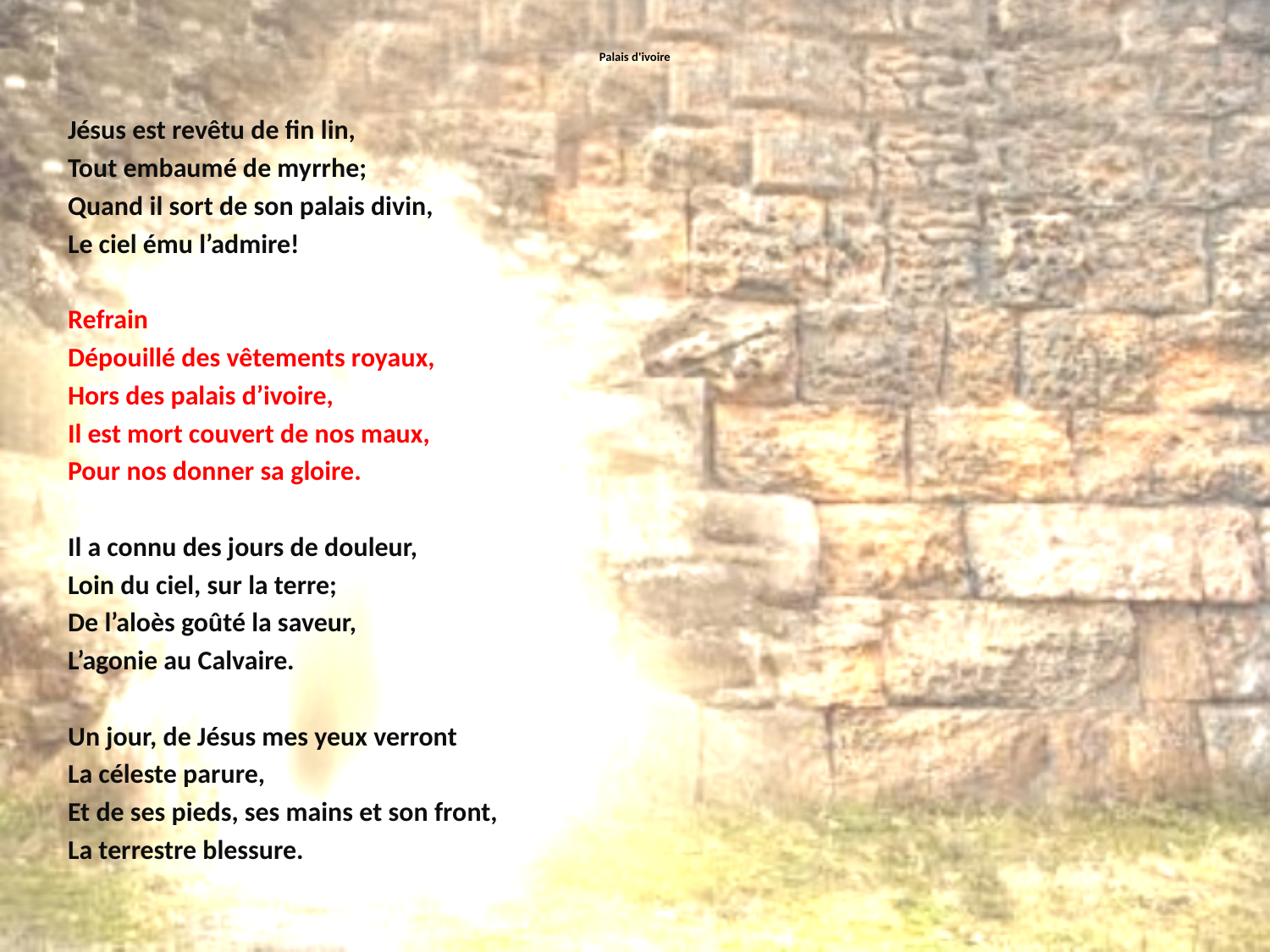

# Palais d'ivoire
Jésus est revêtu de fin lin,
Tout embaumé de myrrhe;
Quand il sort de son palais divin,
Le ciel ému l’admire!

Refrain
Dépouillé des vêtements royaux,
Hors des palais d’ivoire,
Il est mort couvert de nos maux,
Pour nos donner sa gloire.

Il a connu des jours de douleur,
Loin du ciel, sur la terre;
De l’aloès goûté la saveur,
L’agonie au Calvaire.

Un jour, de Jésus mes yeux verront
La céleste parure,
Et de ses pieds, ses mains et son front,
La terrestre blessure.